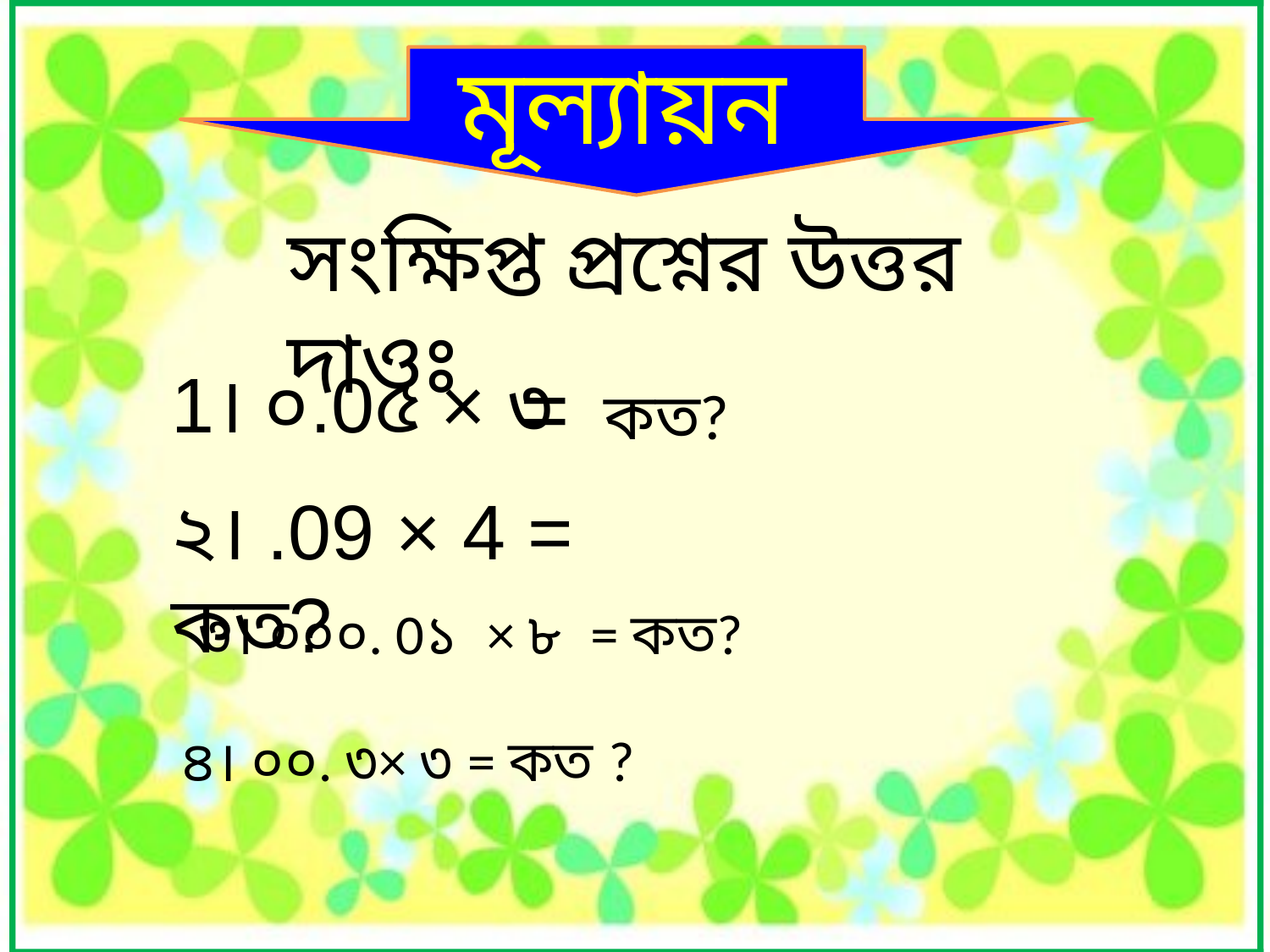

মূল্যায়ন
সংক্ষিপ্ত প্রশ্নের উত্তর দাওঃ

1। ০.0৫ × ৩
=
কত?
২। .09 × 4 = কত?
৩। ০০০. 0১  × ৮  = কত?
৪। ০০. ৩× ৩ = কত ?